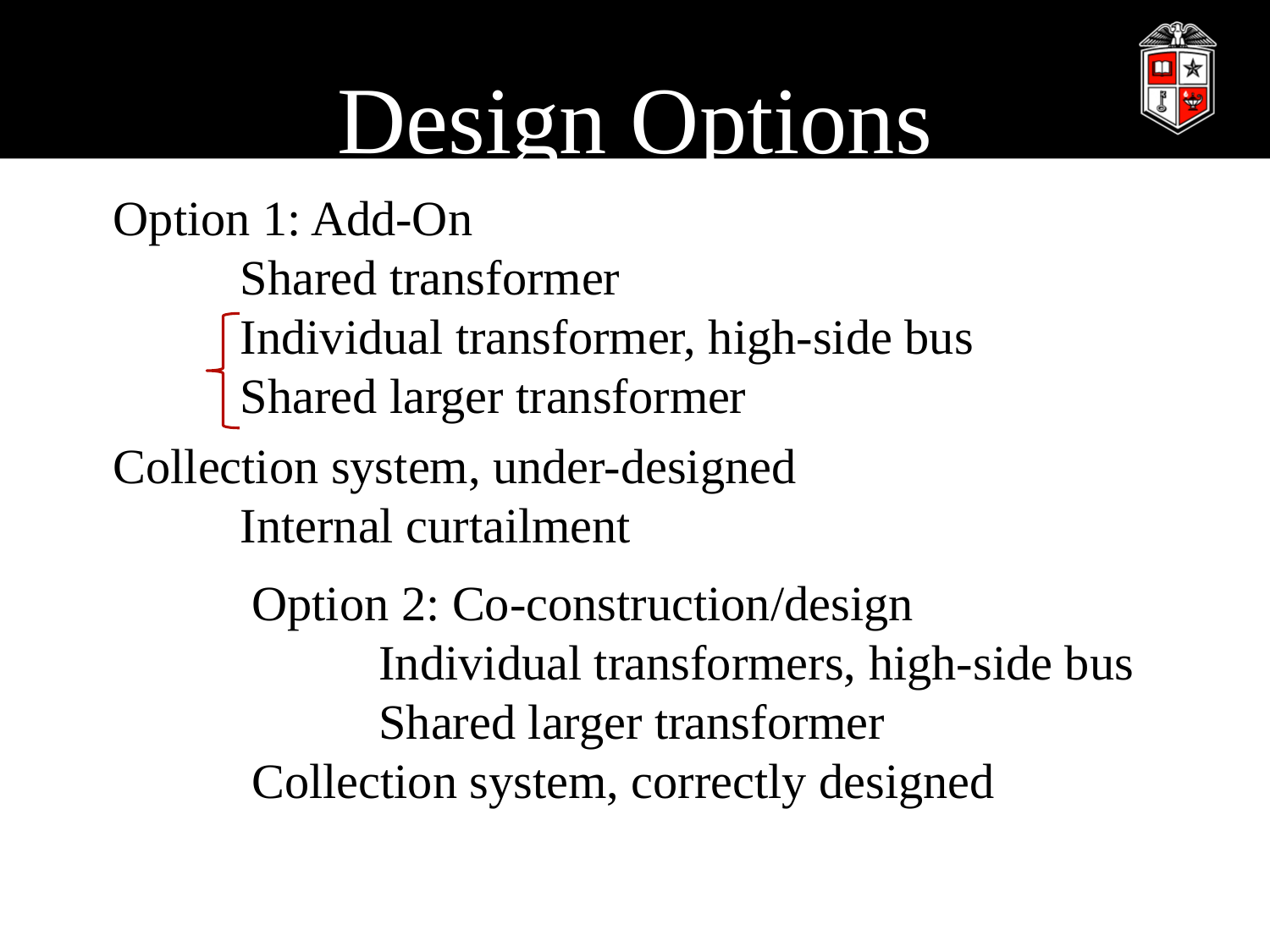

Design Options
Option 1: Add-On
	Shared transformer
	Individual transformer, high-side bus
	Shared larger transformer

Collection system, under-designed
	Internal curtailment
Option 2: Co-construction/design
	Individual transformers, high-side bus
	Shared larger transformer
Collection system, correctly designed